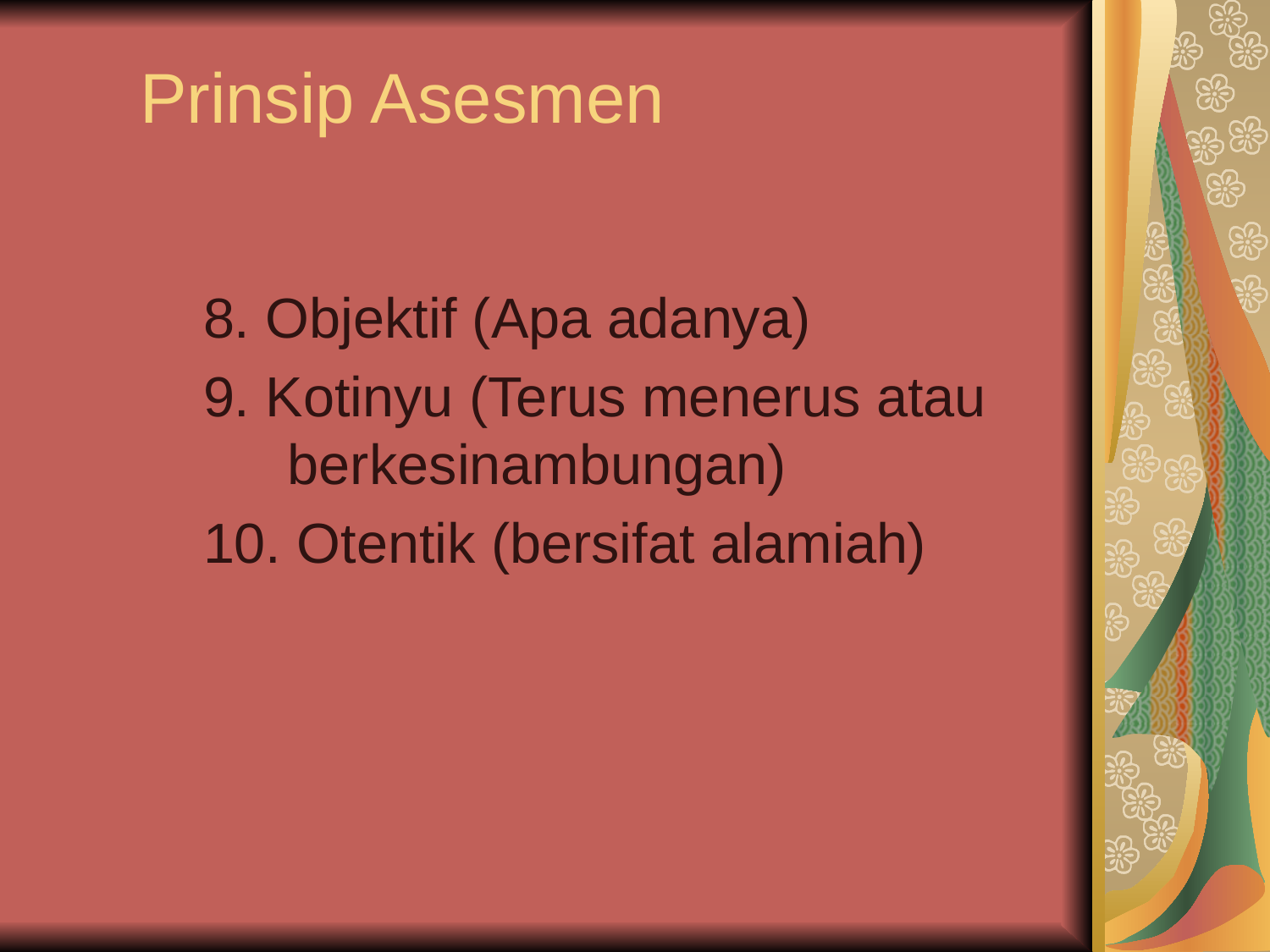

Prinsip Asesmen
8. Objektif (Apa adanya)
9. Kotinyu (Terus menerus atau berkesinambungan)
10. Otentik (bersifat alamiah)